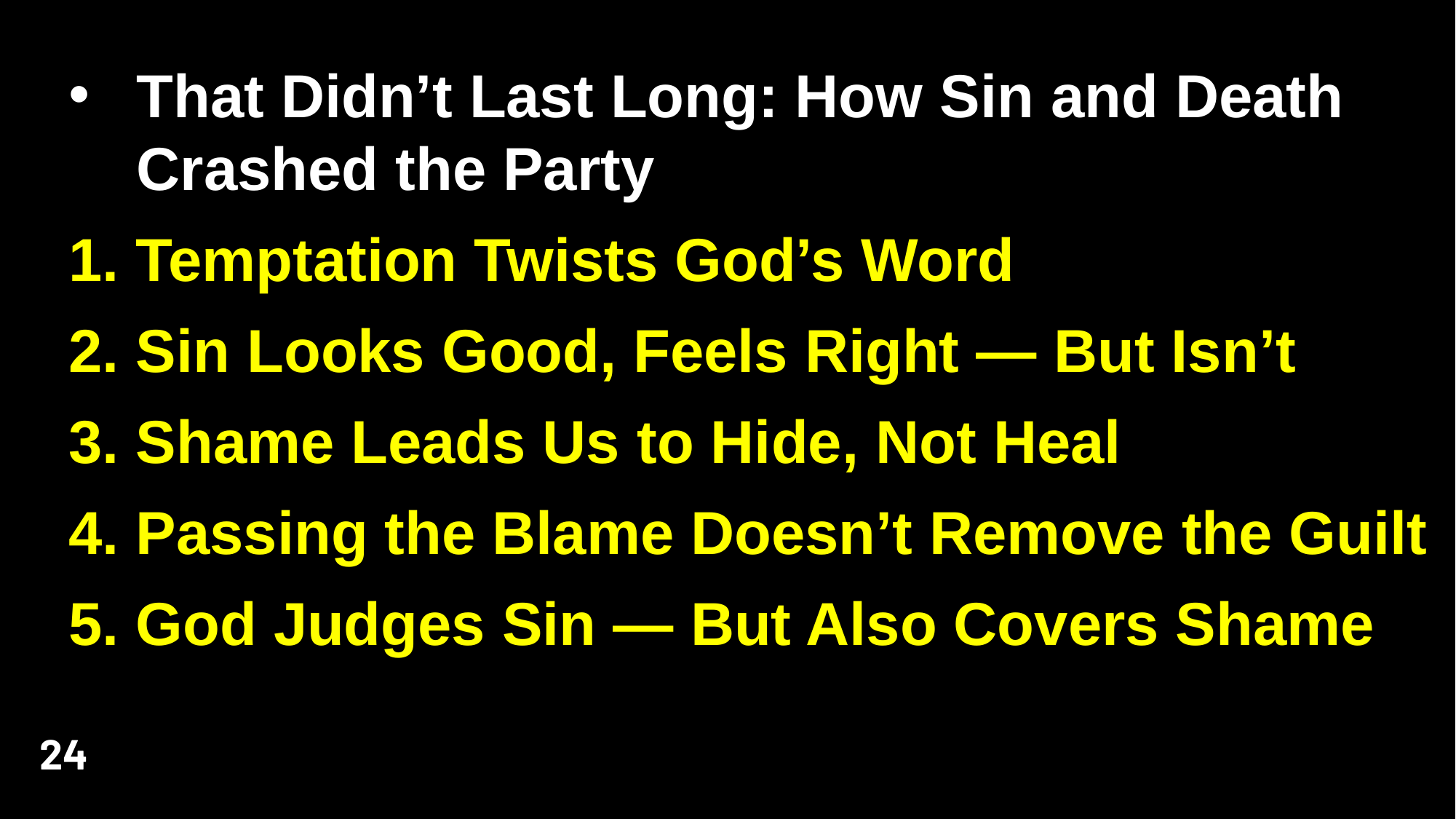

That Didn’t Last Long: How Sin and Death Crashed the Party
1. Temptation Twists God’s Word
2. Sin Looks Good, Feels Right — But Isn’t
3. Shame Leads Us to Hide, Not Heal
4. Passing the Blame Doesn’t Remove the Guilt
5. God Judges Sin — But Also Covers Shame

24